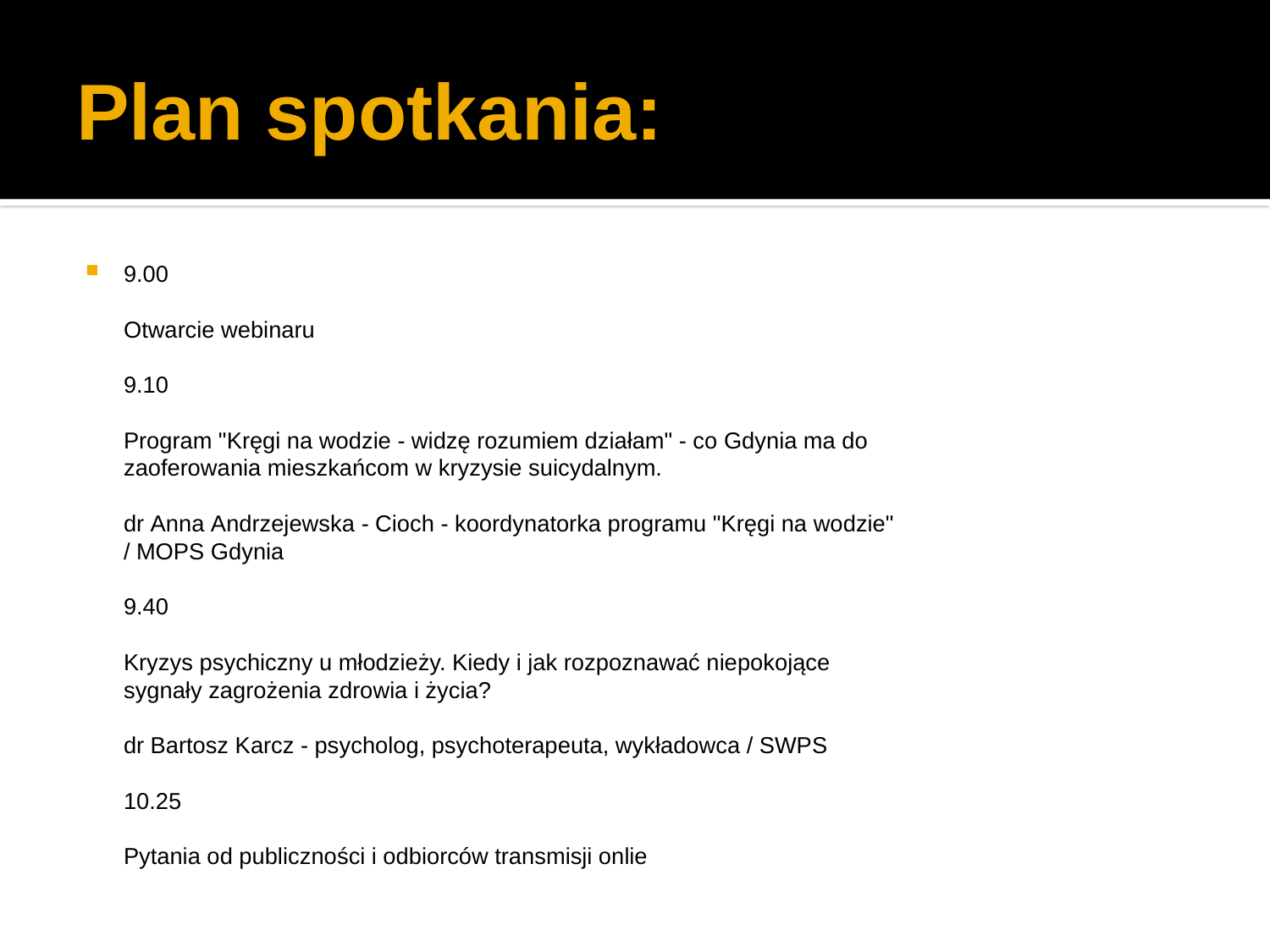

# Plan spotkania:
9.00
Otwarcie webinaru
9.10
Program "Kręgi na wodzie - widzę rozumiem działam" - co Gdynia ma do
zaoferowania mieszkańcom w kryzysie suicydalnym.
dr Anna Andrzejewska - Cioch - koordynatorka programu "Kręgi na wodzie"
/ MOPS Gdynia
9.40
Kryzys psychiczny u młodzieży. Kiedy i jak rozpoznawać niepokojące
sygnały zagrożenia zdrowia i życia?
dr Bartosz Karcz - psycholog, psychoterapeuta, wykładowca / SWPS
10.25
Pytania od publiczności i odbiorców transmisji onlie